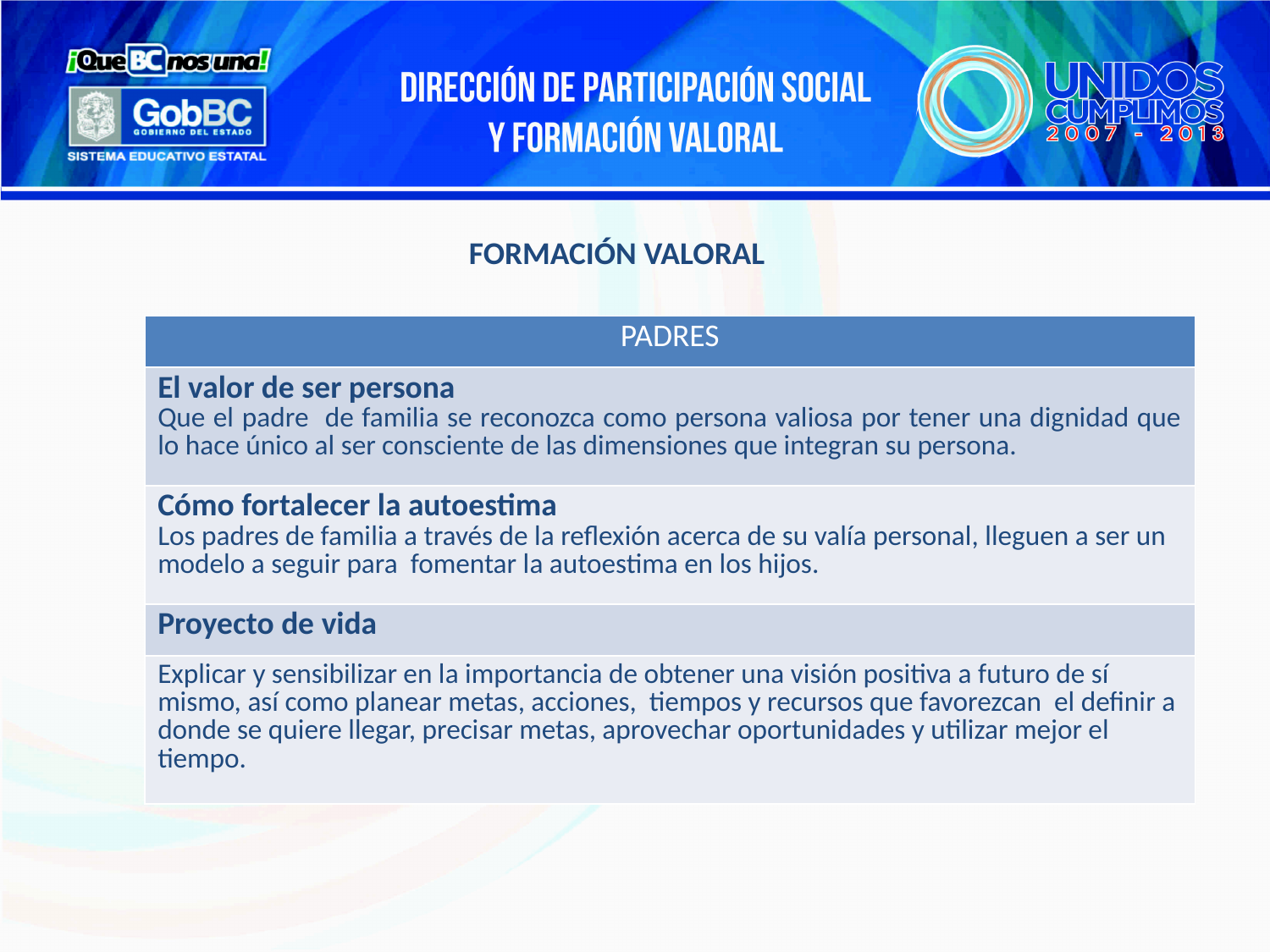

FORMACIÓN VALORAL
| PADRES |
| --- |
| El valor de ser persona Que el padre de familia se reconozca como persona valiosa por tener una dignidad que lo hace único al ser consciente de las dimensiones que integran su persona. |
| Cómo fortalecer la autoestima Los padres de familia a través de la reflexión acerca de su valía personal, lleguen a ser un modelo a seguir para fomentar la autoestima en los hijos. |
| Proyecto de vida |
| Explicar y sensibilizar en la importancia de obtener una visión positiva a futuro de sí mismo, así como planear metas, acciones, tiempos y recursos que favorezcan el definir a donde se quiere llegar, precisar metas, aprovechar oportunidades y utilizar mejor el tiempo. |